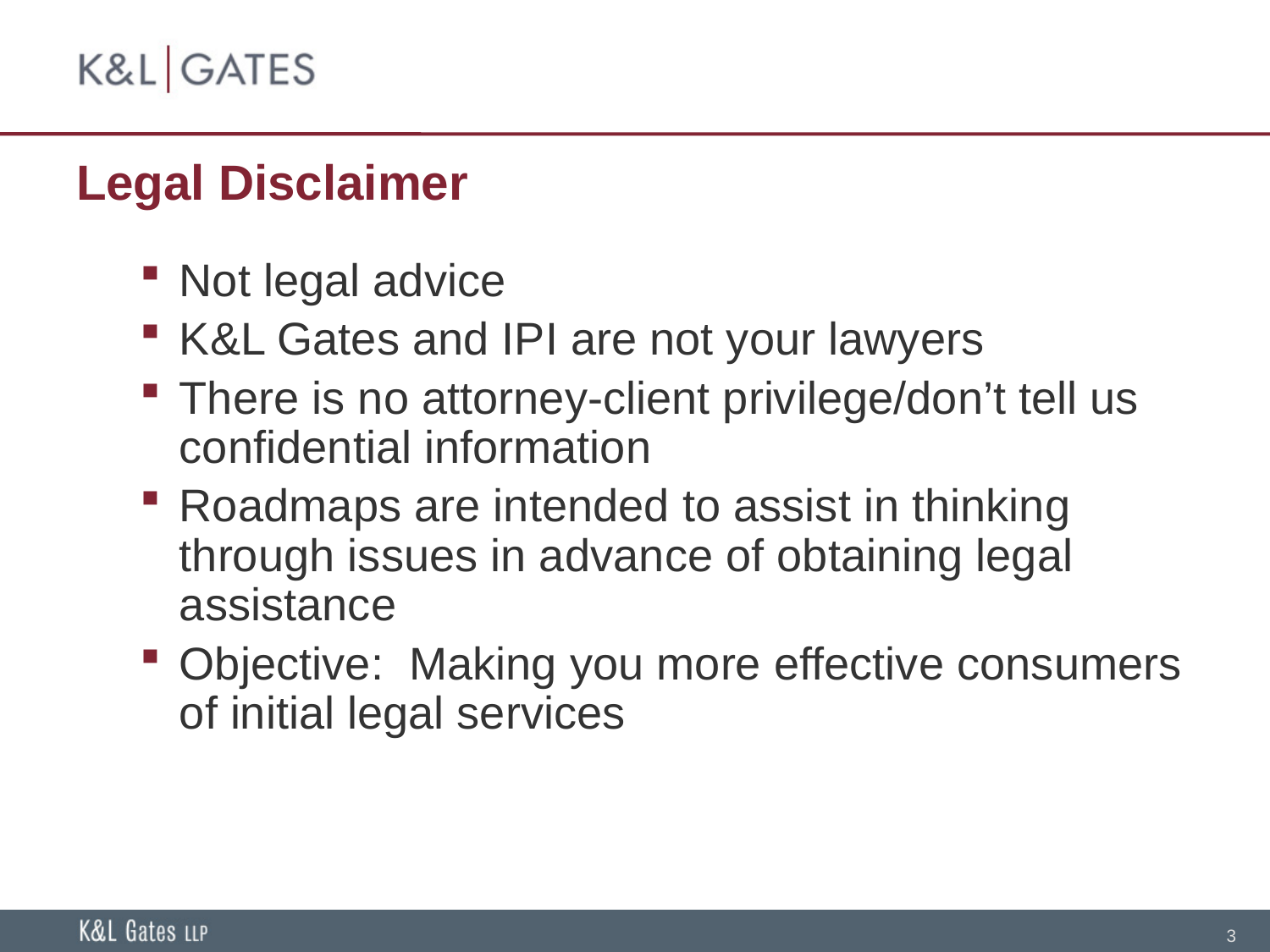

# Legal Disclaimer
Not legal advice
K&L Gates and IPI are not your lawyers
There is no attorney-client privilege/don’t tell us confidential information
Roadmaps are intended to assist in thinking through issues in advance of obtaining legal assistance
Objective:  Making you more effective consumers of initial legal services